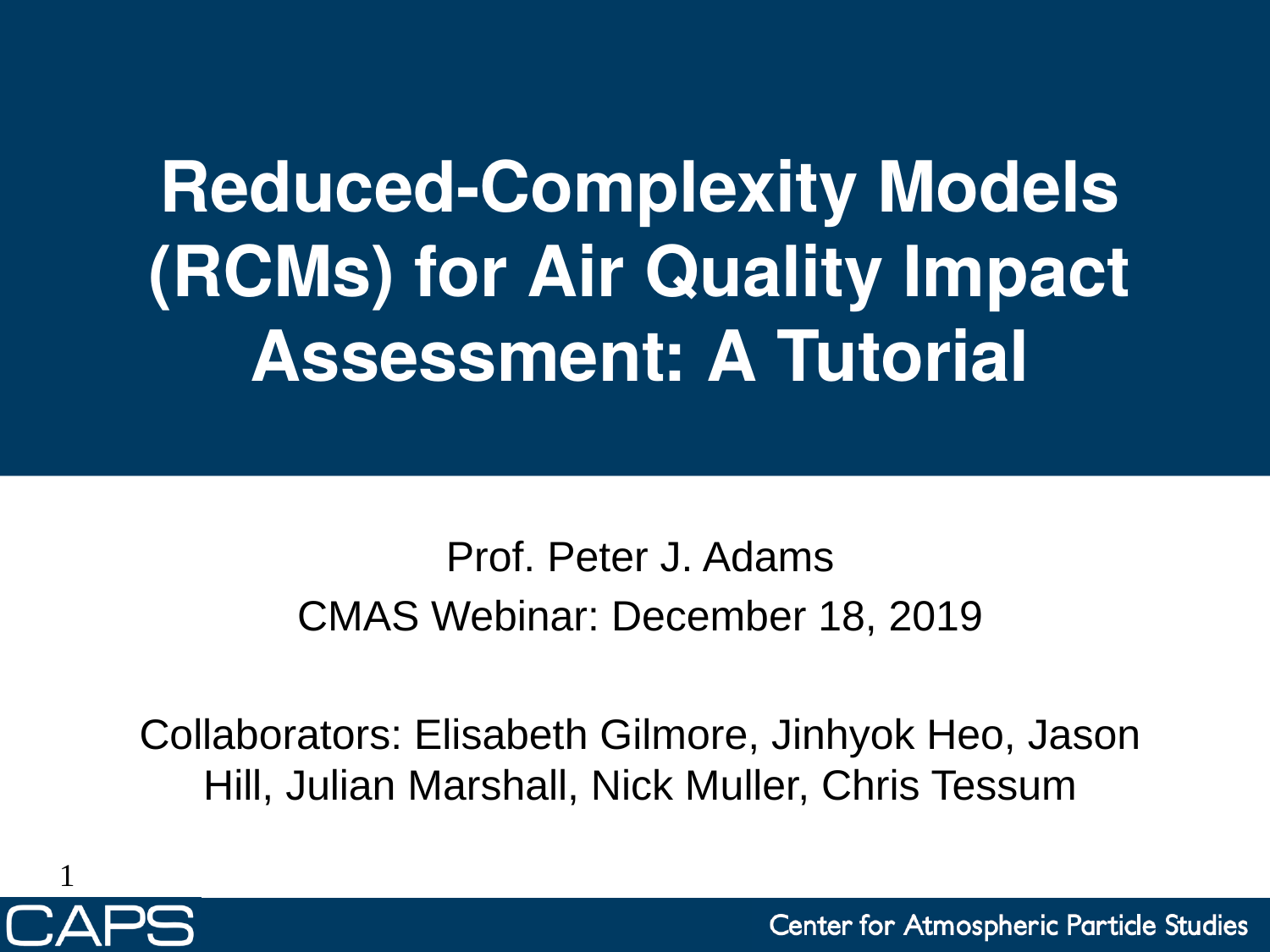

# Reduced-Complexity Models (RCMs) for Air Quality Impact Assessment: A Tutorial
Prof. Peter J. Adams
CMAS Webinar: December 18, 2019

Collaborators: Elisabeth Gilmore, Jinhyok Heo, Jason Hill, Julian Marshall, Nick Muller, Chris Tessum